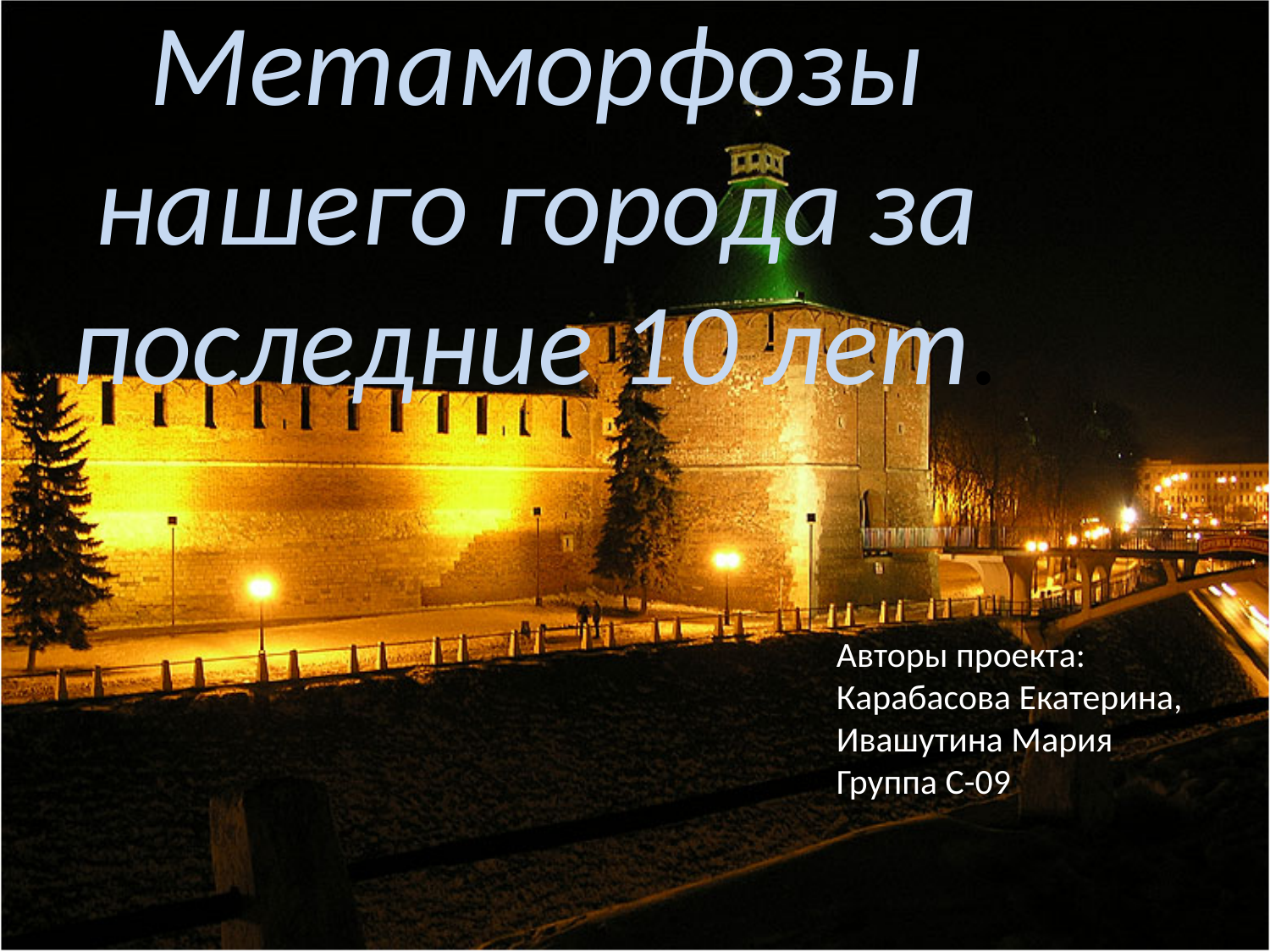

# Метаморфозы нашего города за последние 10 лет.
Авторы проекта:
Карабасова Екатерина,
Ивашутина Мария
Группа С-09